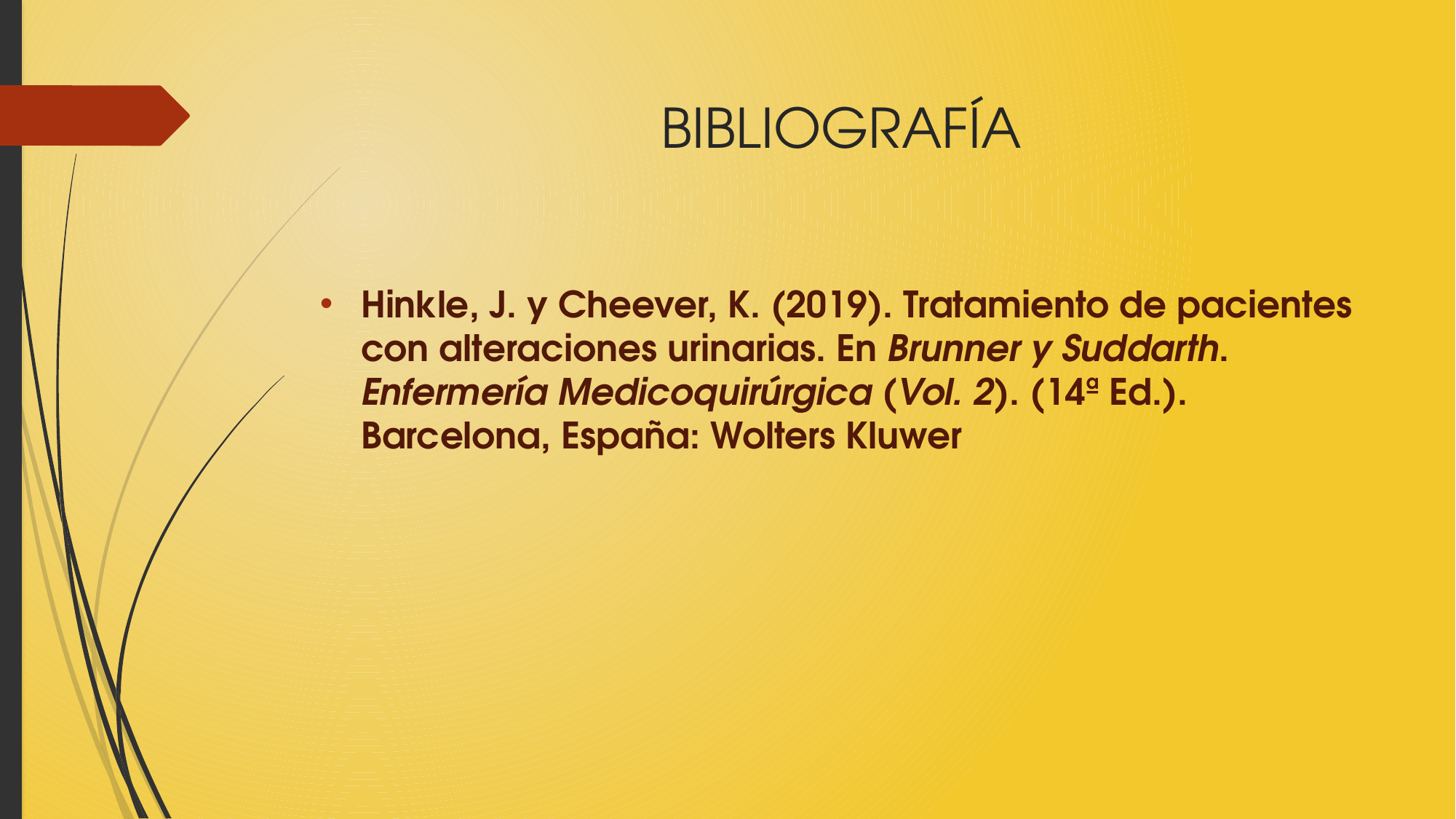

# BIBLIOGRAFÍA
Hinkle, J. y Cheever, K. (2019). Tratamiento de pacientes con alteraciones urinarias. En Brunner y Suddarth. Enfermería Medicoquirúrgica (Vol. 2). (14ª Ed.). Barcelona, España: Wolters Kluwer